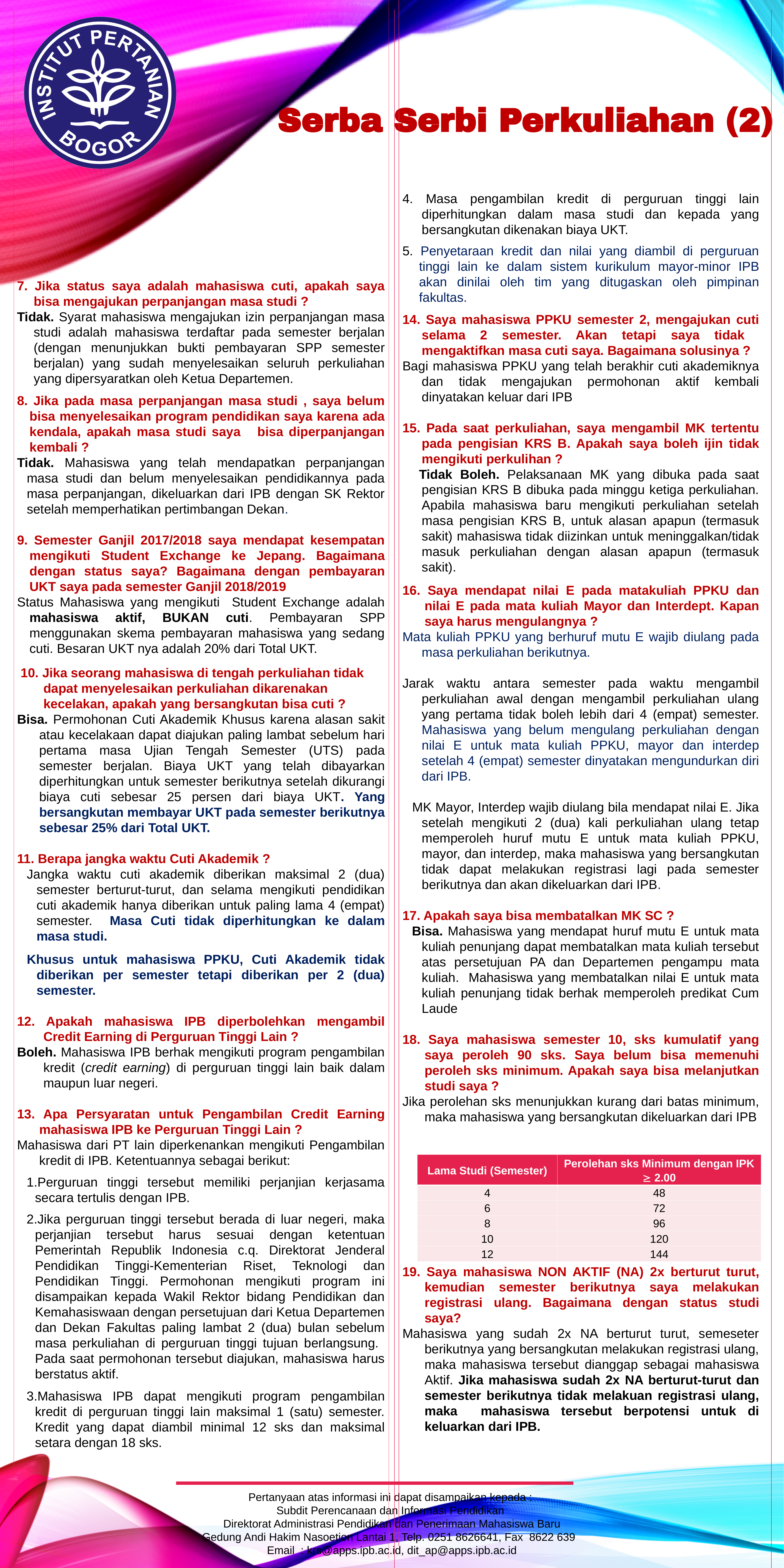

Serba Serbi Perkuliahan (2)
4. Masa pengambilan kredit di perguruan tinggi lain diperhitungkan dalam masa studi dan kepada yang bersangkutan dikenakan biaya UKT.

5. Penyetaraan kredit dan nilai yang diambil di perguruan tinggi lain ke dalam sistem kurikulum mayor-minor IPB akan dinilai oleh tim yang ditugaskan oleh pimpinan fakultas.

14. Saya mahasiswa PPKU semester 2, mengajukan cuti selama 2 semester. Akan tetapi saya tidak  mengaktifkan masa cuti saya. Bagaimana solusinya ?
Bagi mahasiswa PPKU yang telah berakhir cuti akademiknya dan tidak mengajukan permohonan aktif kembali dinyatakan keluar dari IPB

15. Pada saat perkuliahan, saya mengambil MK tertentu pada pengisian KRS B. Apakah saya boleh ijin tidak mengikuti perkulihan ?
Tidak Boleh. Pelaksanaan MK yang dibuka pada saat pengisian KRS B dibuka pada minggu ketiga perkuliahan. Apabila mahasiswa baru mengikuti perkuliahan setelah masa pengisian KRS B, untuk alasan apapun (termasuk sakit) mahasiswa tidak diizinkan untuk meninggalkan/tidak masuk perkuliahan dengan alasan apapun (termasuk sakit).

16. Saya mendapat nilai E pada matakuliah PPKU dan nilai E pada mata kuliah Mayor dan Interdept. Kapan saya harus mengulangnya ?
Mata kuliah PPKU yang berhuruf mutu E wajib diulang pada masa perkuliahan berikutnya.

Jarak waktu antara semester pada waktu mengambil perkuliahan awal dengan mengambil perkuliahan ulang yang pertama tidak boleh lebih dari 4 (empat) semester. Mahasiswa yang belum mengulang perkuliahan dengan nilai E untuk mata kuliah PPKU, mayor dan interdep setelah 4 (empat) semester dinyatakan mengundurkan diri dari IPB.

MK Mayor, Interdep wajib diulang bila mendapat nilai E. Jika setelah mengikuti 2 (dua) kali perkuliahan ulang tetap memperoleh huruf mutu E untuk mata kuliah PPKU, mayor, dan interdep, maka mahasiswa yang bersangkutan tidak dapat melakukan registrasi lagi pada semester berikutnya dan akan dikeluarkan dari IPB.

17. Apakah saya bisa membatalkan MK SC ?
Bisa. Mahasiswa yang mendapat huruf mutu E untuk mata kuliah penunjang dapat membatalkan mata kuliah tersebut atas persetujuan PA dan Departemen pengampu mata kuliah.  Mahasiswa yang membatalkan nilai E untuk mata kuliah penunjang tidak berhak memperoleh predikat Cum Laude

18. Saya mahasiswa semester 10, sks kumulatif yang saya peroleh 90 sks. Saya belum bisa memenuhi peroleh sks minimum. Apakah saya bisa melanjutkan studi saya ?
Jika perolehan sks menunjukkan kurang dari batas minimum, maka mahasiswa yang bersangkutan dikeluarkan dari IPB

19. Saya mahasiswa NON AKTIF (NA) 2x berturut turut, kemudian semester berikutnya saya melakukan registrasi ulang. Bagaimana dengan status studi saya?
Mahasiswa yang sudah 2x NA berturut turut, semeseter berikutnya yang bersangkutan melakukan registrasi ulang, maka mahasiswa tersebut dianggap sebagai mahasiswa Aktif. Jika mahasiswa sudah 2x NA berturut-turut dan semester berikutnya tidak melakuan registrasi ulang, maka  mahasiswa tersebut berpotensi untuk di keluarkan dari IPB.

7. Jika status saya adalah mahasiswa cuti, apakah saya bisa mengajukan perpanjangan masa studi ?
Tidak. Syarat mahasiswa mengajukan izin perpanjangan masa studi adalah mahasiswa terdaftar pada semester berjalan (dengan menunjukkan bukti pembayaran SPP semester berjalan) yang sudah menyelesaikan seluruh perkuliahan yang dipersyaratkan oleh Ketua Departemen.

8. Jika pada masa perpanjangan masa studi , saya belum bisa menyelesaikan program pendidikan saya karena ada kendala, apakah masa studi saya   bisa diperpanjangan kembali ?
Tidak. Mahasiswa yang telah mendapatkan perpanjangan masa studi dan belum menyelesaikan pendidikannya pada masa perpanjangan, dikeluarkan dari IPB dengan SK Rektor setelah memperhatikan pertimbangan Dekan.

9. Semester Ganjil 2017/2018 saya mendapat kesempatan mengikuti Student Exchange ke Jepang. Bagaimana dengan status saya? Bagaimana dengan pembayaran UKT saya pada semester Ganjil 2018/2019
Status Mahasiswa yang mengikuti  Student Exchange adalah mahasiswa aktif, BUKAN cuti. Pembayaran SPP menggunakan skema pembayaran mahasiswa yang sedang cuti. Besaran UKT nya adalah 20% dari Total UKT.

 10. Jika seorang mahasiswa di tengah perkuliahan tidak dapat menyelesaikan perkuliahan dikarenakan kecelakan, apakah yang bersangkutan bisa cuti ?
Bisa. Permohonan Cuti Akademik Khusus karena alasan sakit atau kecelakaan dapat diajukan paling lambat sebelum hari pertama masa Ujian Tengah Semester (UTS) pada semester berjalan. Biaya UKT yang telah dibayarkan diperhitungkan untuk semester berikutnya setelah dikurangi biaya cuti sebesar 25 persen dari biaya UKT. Yang bersangkutan membayar UKT pada semester berikutnya sebesar 25% dari Total UKT.

11. Berapa jangka waktu Cuti Akademik ?
Jangka waktu cuti akademik diberikan maksimal 2 (dua) semester berturut-turut, dan selama mengikuti pendidikan cuti akademik hanya diberikan untuk paling lama 4 (empat) semester.  Masa Cuti tidak diperhitungkan ke dalam masa studi.

Khusus untuk mahasiswa PPKU, Cuti Akademik tidak diberikan per semester tetapi diberikan per 2 (dua) semester.

12. Apakah mahasiswa IPB diperbolehkan mengambil Credit Earning di Perguruan Tinggi Lain ?
Boleh. Mahasiswa IPB berhak mengikuti program pengambilan kredit (credit earning) di perguruan tinggi lain baik dalam maupun luar negeri.

13. Apa Persyaratan untuk Pengambilan Credit Earning mahasiswa IPB ke Perguruan Tinggi Lain ?
Mahasiswa dari PT lain diperkenankan mengikuti Pengambilan kredit di IPB. Ketentuannya sebagai berikut:

Perguruan tinggi tersebut memiliki perjanjian kerjasama secara tertulis dengan IPB.

Jika perguruan tinggi tersebut berada di luar negeri, maka perjanjian tersebut harus sesuai dengan ketentuan Pemerintah Republik Indonesia c.q. Direktorat Jenderal Pendidikan Tinggi-Kementerian Riset, Teknologi dan Pendidikan Tinggi. Permohonan mengikuti program ini disampaikan kepada Wakil Rektor bidang Pendidikan dan Kemahasiswaan dengan persetujuan dari Ketua Departemen dan Dekan Fakultas paling lambat 2 (dua) bulan sebelum masa perkuliahan di perguruan tinggi tujuan berlangsung.  Pada saat permohonan tersebut diajukan, mahasiswa harus berstatus aktif.

Mahasiswa IPB dapat mengikuti program pengambilan kredit di perguruan tinggi lain maksimal 1 (satu) semester. Kredit yang dapat diambil minimal 12 sks dan maksimal setara dengan 18 sks.

| Lama Studi (Semester) | Perolehan sks Minimum dengan IPK ≥ 2.00 |
| --- | --- |
| 4 | 48 |
| 6 | 72 |
| 8 | 96 |
| 10 | 120 |
| 12 | 144 |